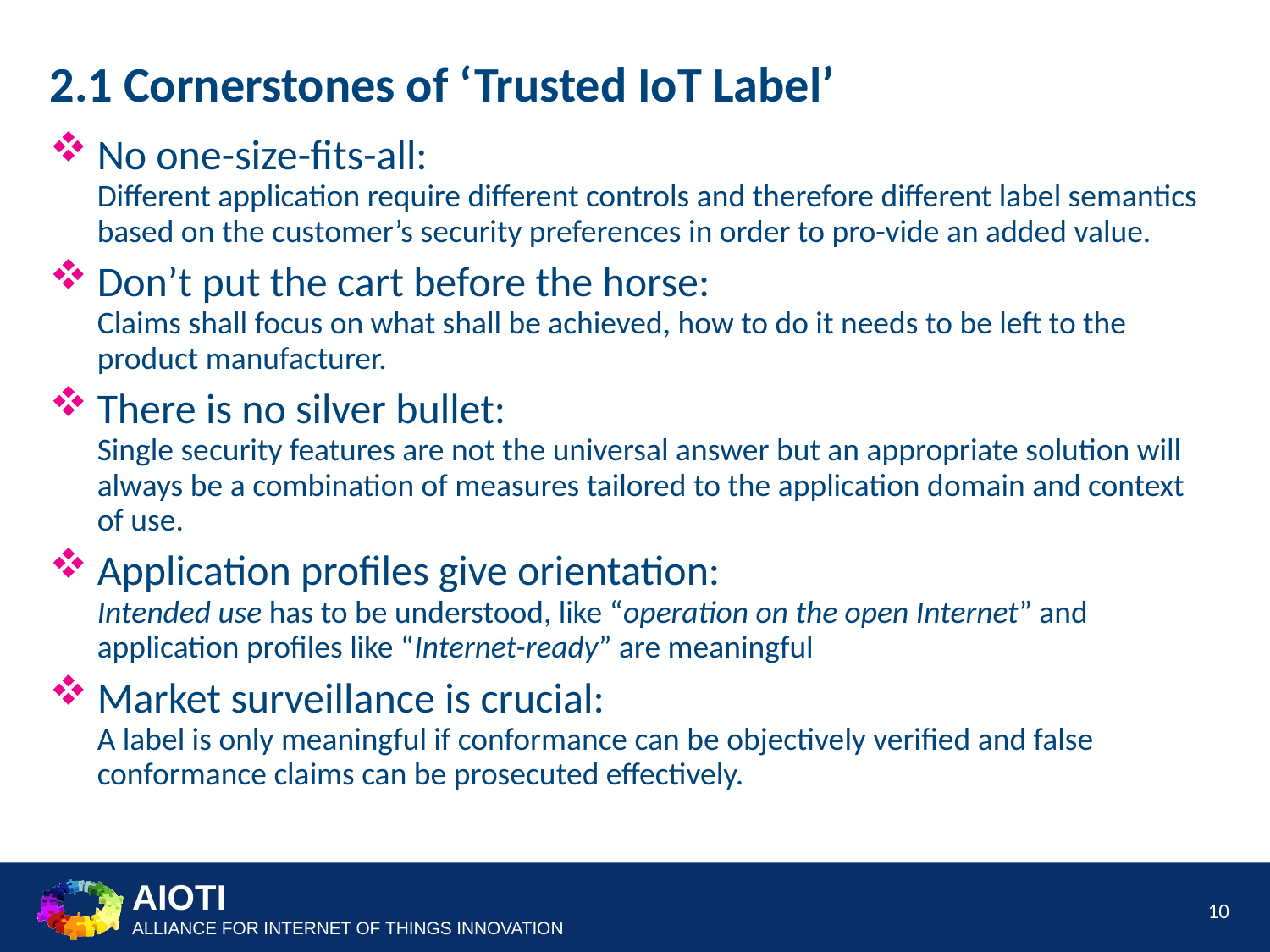

2.1 Cornerstones of ‘Trusted IoT Label’
No one-size-fits-all:
Different application require different controls and therefore different label semantics based on the customer’s security preferences in order to pro-vide an added value.
Don’t put the cart before the horse:
Claims shall focus on what shall be achieved, how to do it needs to be left to the product manufacturer.
There is no silver bullet:
Single security features are not the universal answer but an appropriate solution will always be a combination of measures tailored to the application domain and context of use.
Application profiles give orientation:
Intended use has to be understood, like “operation on the open Internet” and application profiles like “Internet-ready” are meaningful
Market surveillance is crucial:
A label is only meaningful if conformance can be objectively verified and false conformance claims can be prosecuted effectively.

10